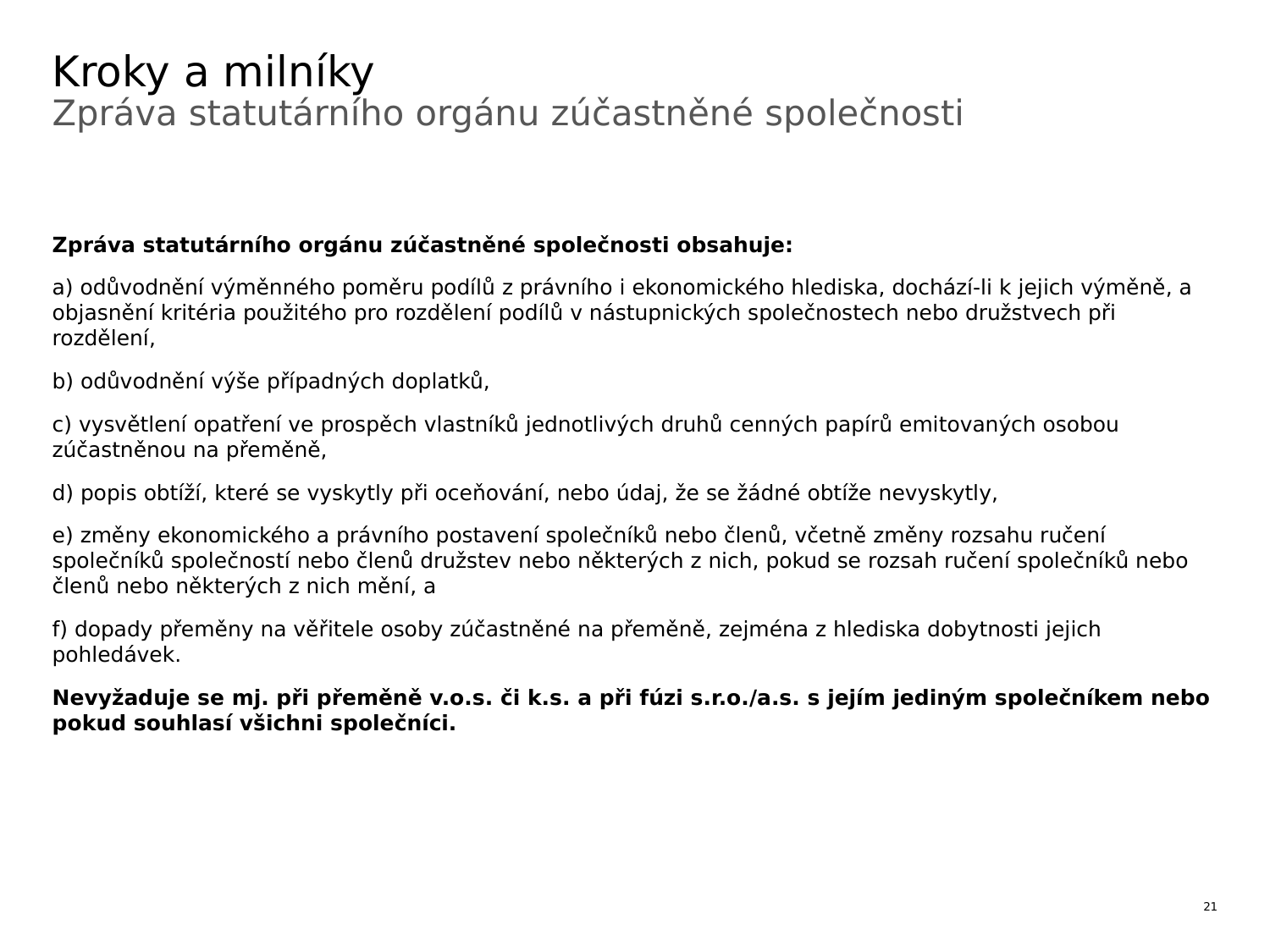

# Kroky a milníky
Zpráva statutárního orgánu zúčastněné společnosti
Zpráva statutárního orgánu zúčastněné společnosti obsahuje:
a) odůvodnění výměnného poměru podílů z právního i ekonomického hlediska, dochází-li k jejich výměně, a objasnění kritéria použitého pro rozdělení podílů v nástupnických společnostech nebo družstvech při rozdělení,
b) odůvodnění výše případných doplatků,
c) vysvětlení opatření ve prospěch vlastníků jednotlivých druhů cenných papírů emitovaných osobou zúčastněnou na přeměně,
d) popis obtíží, které se vyskytly při oceňování, nebo údaj, že se žádné obtíže nevyskytly,
e) změny ekonomického a právního postavení společníků nebo členů, včetně změny rozsahu ručení společníků společností nebo členů družstev nebo některých z nich, pokud se rozsah ručení společníků nebo členů nebo některých z nich mění, a
f) dopady přeměny na věřitele osoby zúčastněné na přeměně, zejména z hlediska dobytnosti jejich pohledávek.
Nevyžaduje se mj. při přeměně v.o.s. či k.s. a při fúzi s.r.o./a.s. s jejím jediným společníkem nebo pokud souhlasí všichni společníci.